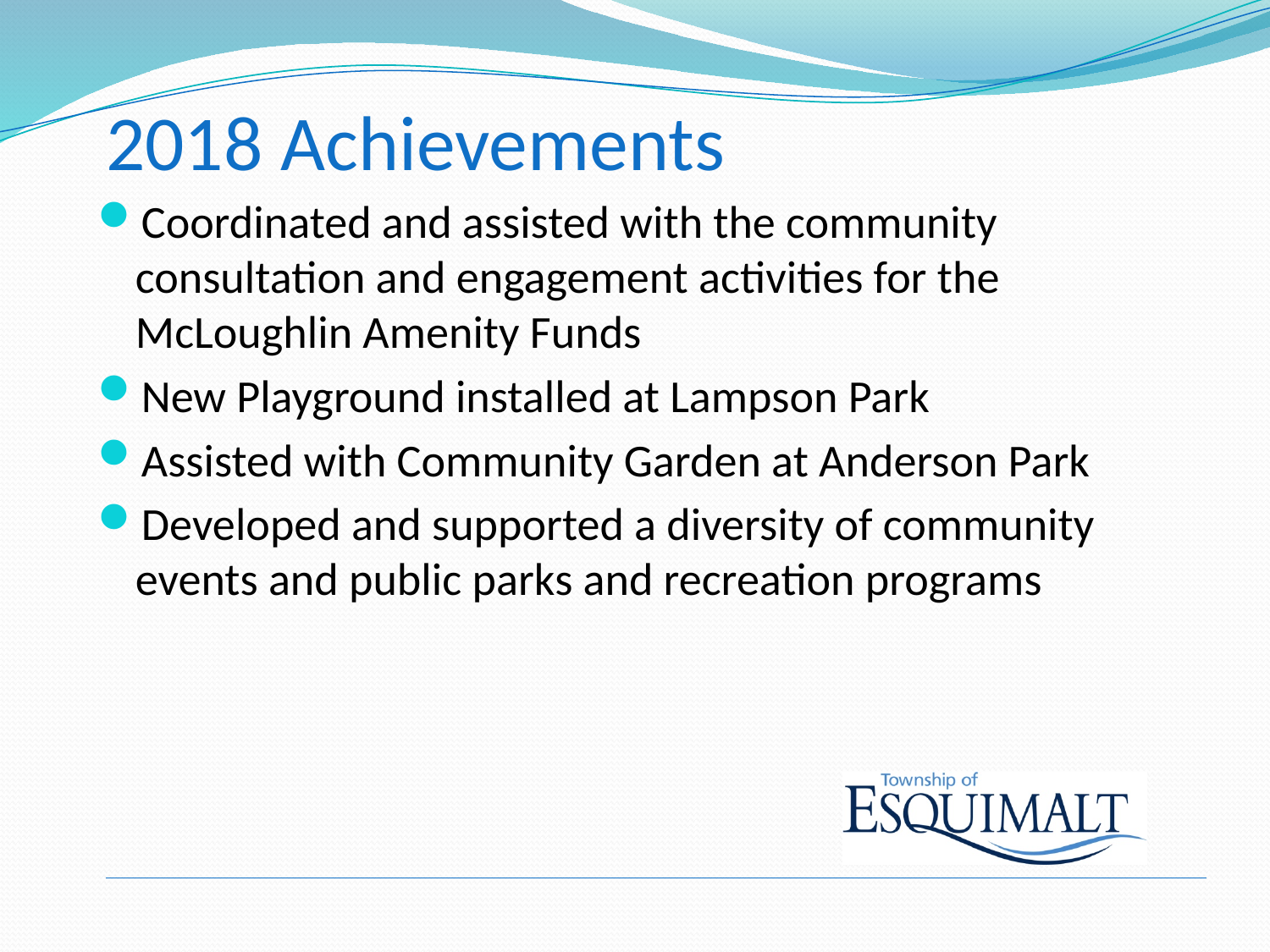

# 2018 Achievements
Coordinated and assisted with the community consultation and engagement activities for the McLoughlin Amenity Funds
New Playground installed at Lampson Park
Assisted with Community Garden at Anderson Park
Developed and supported a diversity of community events and public parks and recreation programs